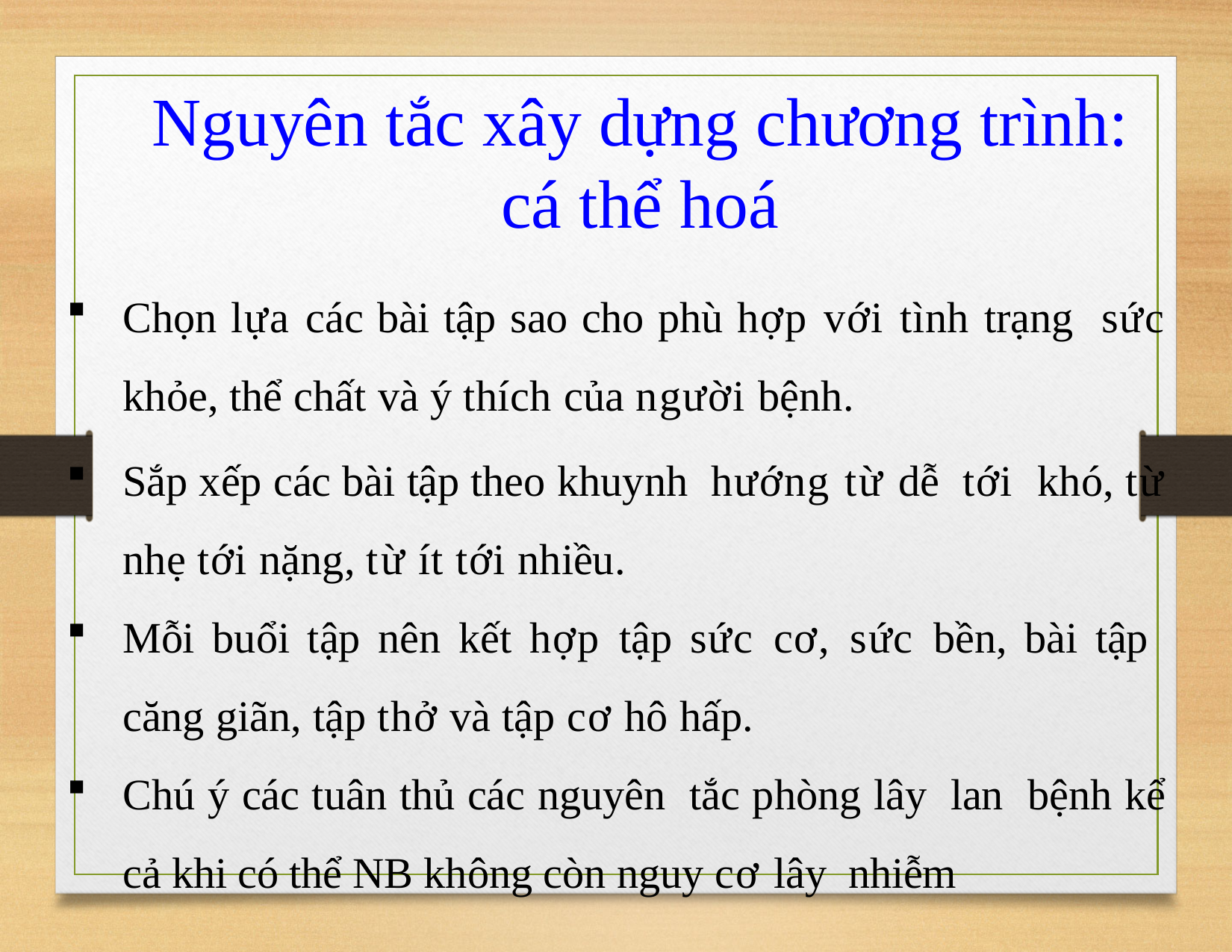

# Nguyên tắc xây dựng chương trình: cá thể hoá
Chọn lựa các bài tập sao cho phù hợp với tình trạng  sức khỏe, thể chất và ý thích của người bệnh.
Sắp xếp các bài tập theo khuynh hướng từ dễ tới  khó, từ nhẹ tới nặng, từ ít tới nhiều.
Mỗi buổi tập nên kết hợp tập sức cơ, sức bền, bài tập  căng giãn, tập thở và tập cơ hô hấp.
Chú ý các tuân thủ các nguyên tắc phòng lây lan  bệnh kể cả khi có thể NB không còn nguy cơ lây  nhiễm